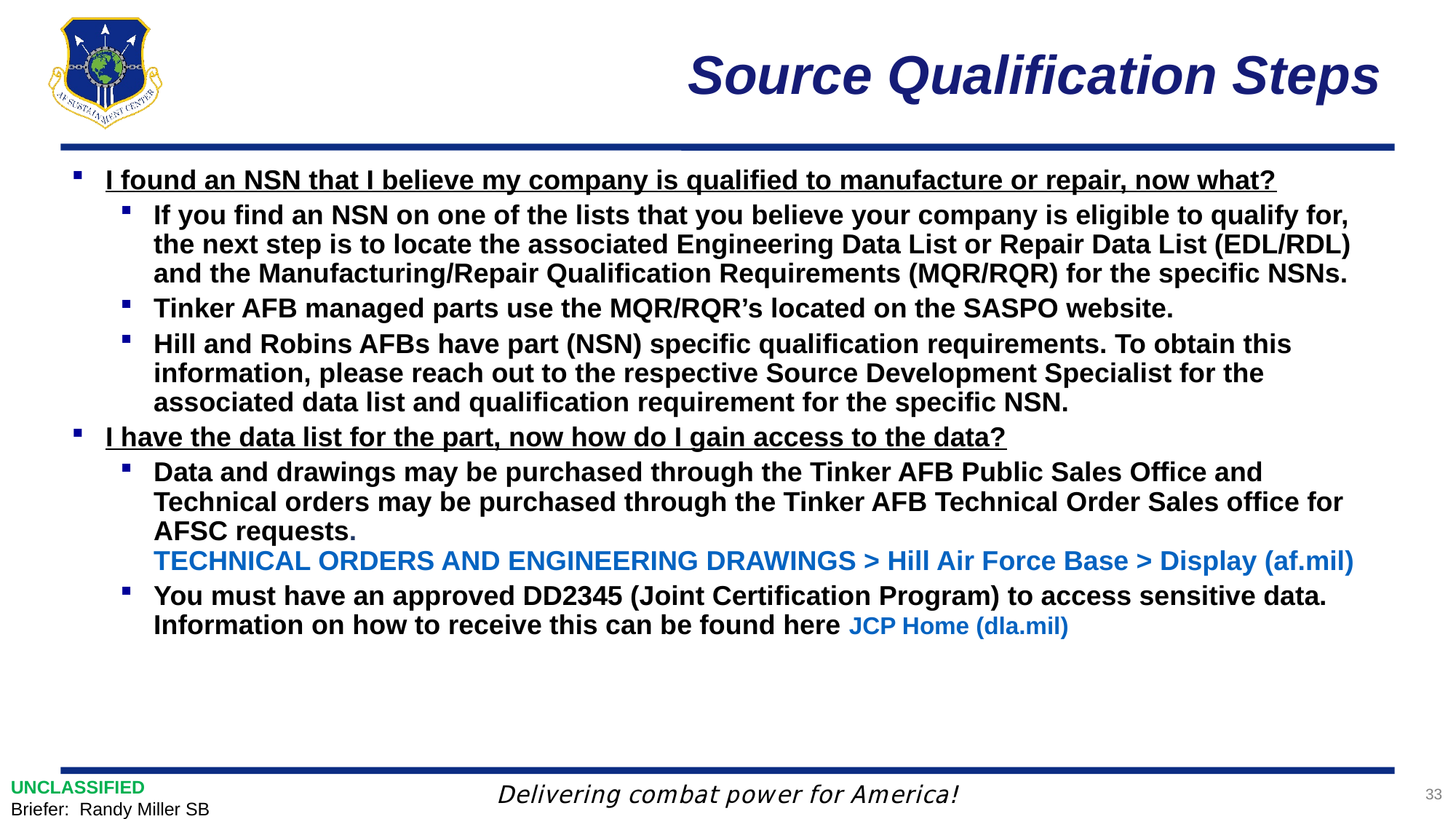

# Source Qualification Steps
I found an NSN that I believe my company is qualified to manufacture or repair, now what?
If you find an NSN on one of the lists that you believe your company is eligible to qualify for, the next step is to locate the associated Engineering Data List or Repair Data List (EDL/RDL) and the Manufacturing/Repair Qualification Requirements (MQR/RQR) for the specific NSNs.
Tinker AFB managed parts use the MQR/RQR’s located on the SASPO website.
Hill and Robins AFBs have part (NSN) specific qualification requirements. To obtain this information, please reach out to the respective Source Development Specialist for the associated data list and qualification requirement for the specific NSN.
I have the data list for the part, now how do I gain access to the data?
Data and drawings may be purchased through the Tinker AFB Public Sales Office and Technical orders may be purchased through the Tinker AFB Technical Order Sales office for AFSC requests. TECHNICAL ORDERS AND ENGINEERING DRAWINGS > Hill Air Force Base > Display (af.mil)
You must have an approved DD2345 (Joint Certification Program) to access sensitive data. Information on how to receive this can be found here JCP Home (dla.mil)

UNCLASSIFIED
Briefer:  Randy Miller SB

33